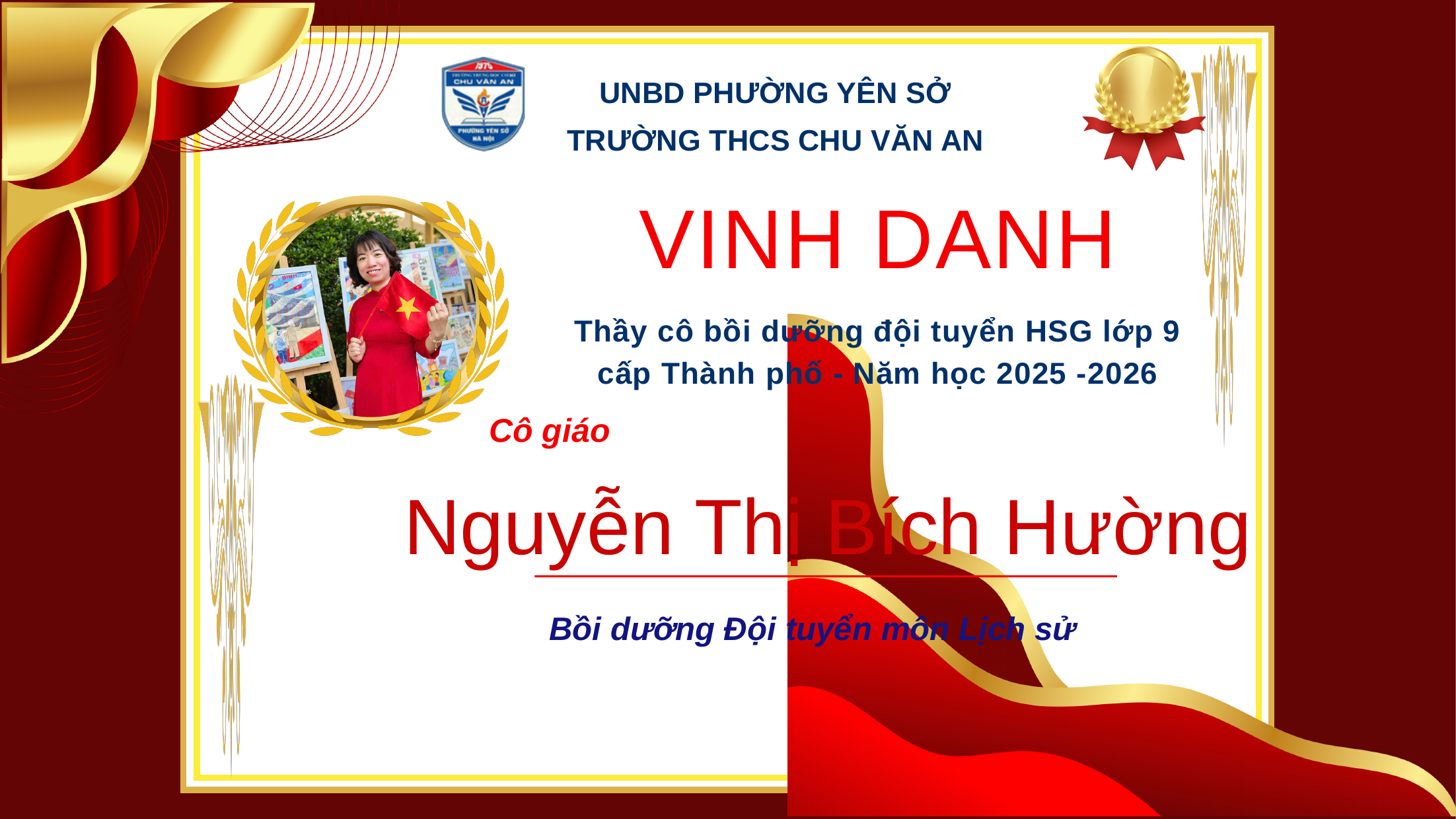

UNBD PHƯỜNG YÊN SỞ
TRƯỜNG THCS CHU VĂN AN
VINH DANH

Thầy cô bồi dưỡng đội tuyển HSG lớp 9 cấp Thành phố - Năm học 2025 -2026

Cô giáo
Nguyễn Thị Bích Hường

Bồi dưỡng Đội tuyển môn Lịch sử